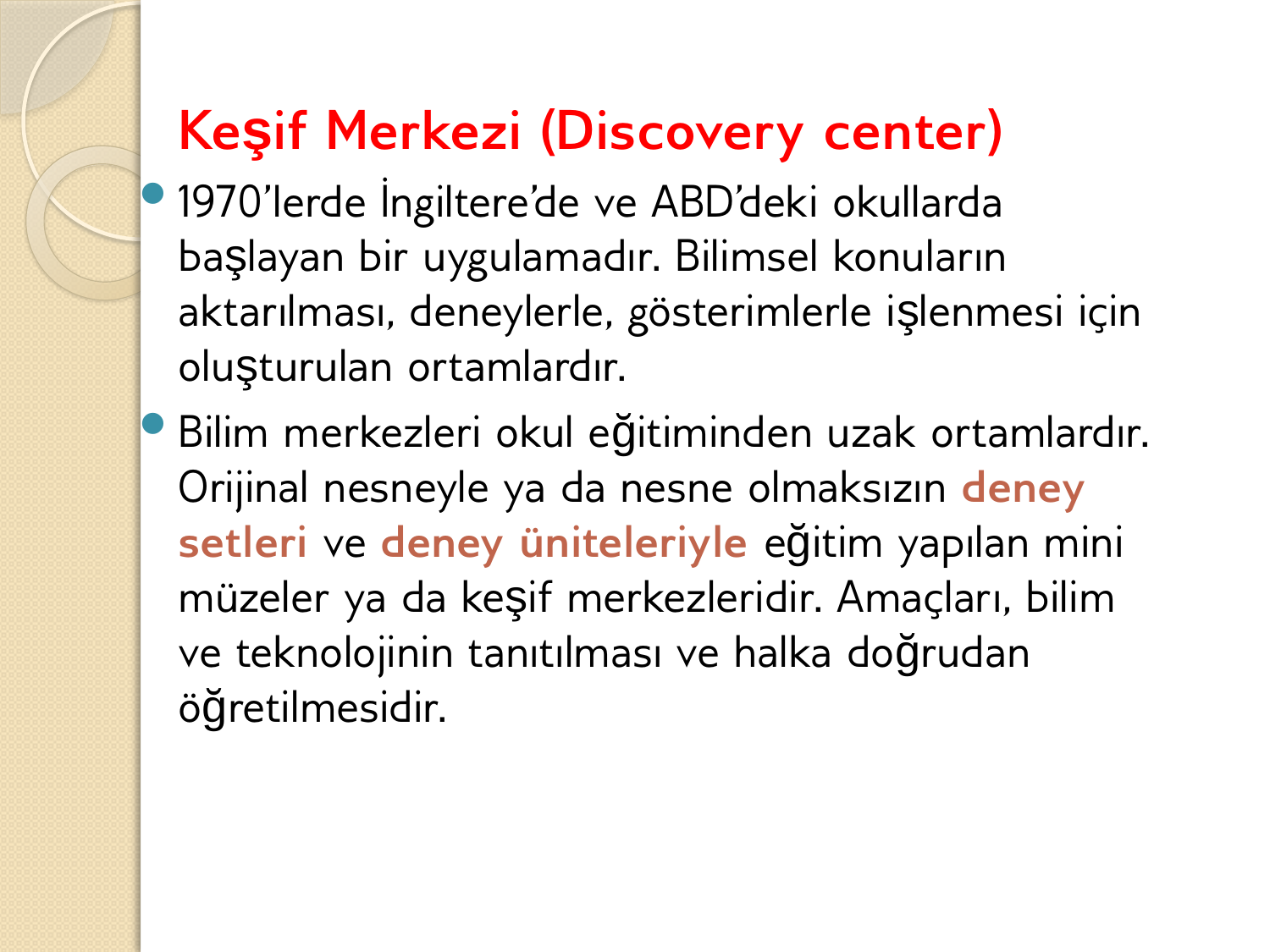

Keşif Merkezi (Discovery center)
1970’lerde İngiltere’de ve ABD’deki okullarda başlayan bir uygulamadır. Bilimsel konuların aktarılması, deneylerle, gösterimlerle işlenmesi için oluşturulan ortamlardır.
Bilim merkezleri okul eğitiminden uzak ortamlardır. Orijinal nesneyle ya da nesne olmaksızın deney setleri ve deney üniteleriyle eğitim yapılan mini müzeler ya da keşif merkezleridir. Amaçları, bilim ve teknolojinin tanıtılması ve halka doğrudan öğretilmesidir.